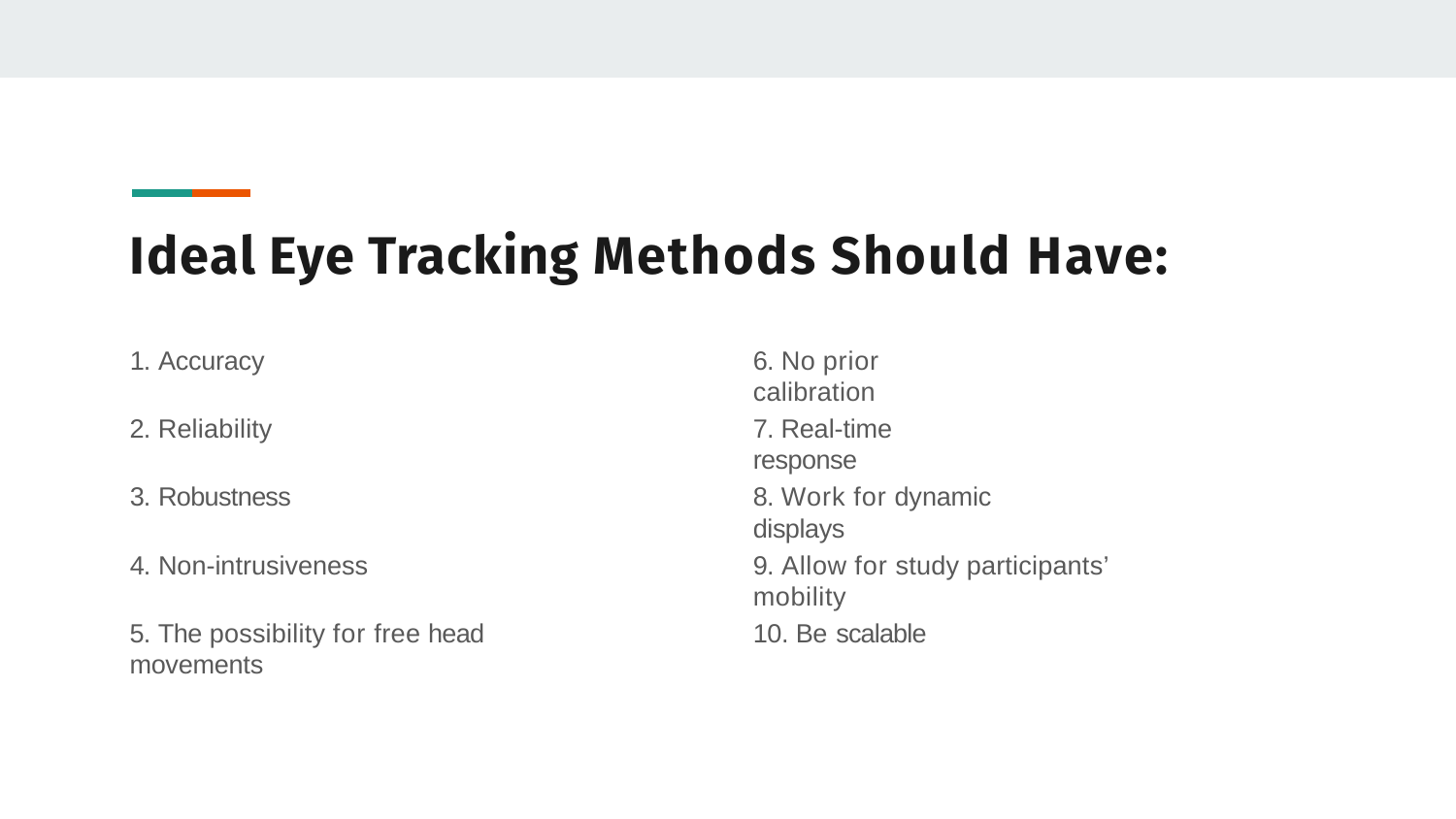

# Ideal Eye Tracking Methods Should Have:
1. Accuracy
6. No prior calibration
2. Reliability
7. Real-time response
3. Robustness
8. Work for dynamic displays
4. Non-intrusiveness
9. Allow for study participants’ mobility
5. The possibility for free head movements
10. Be  scalable